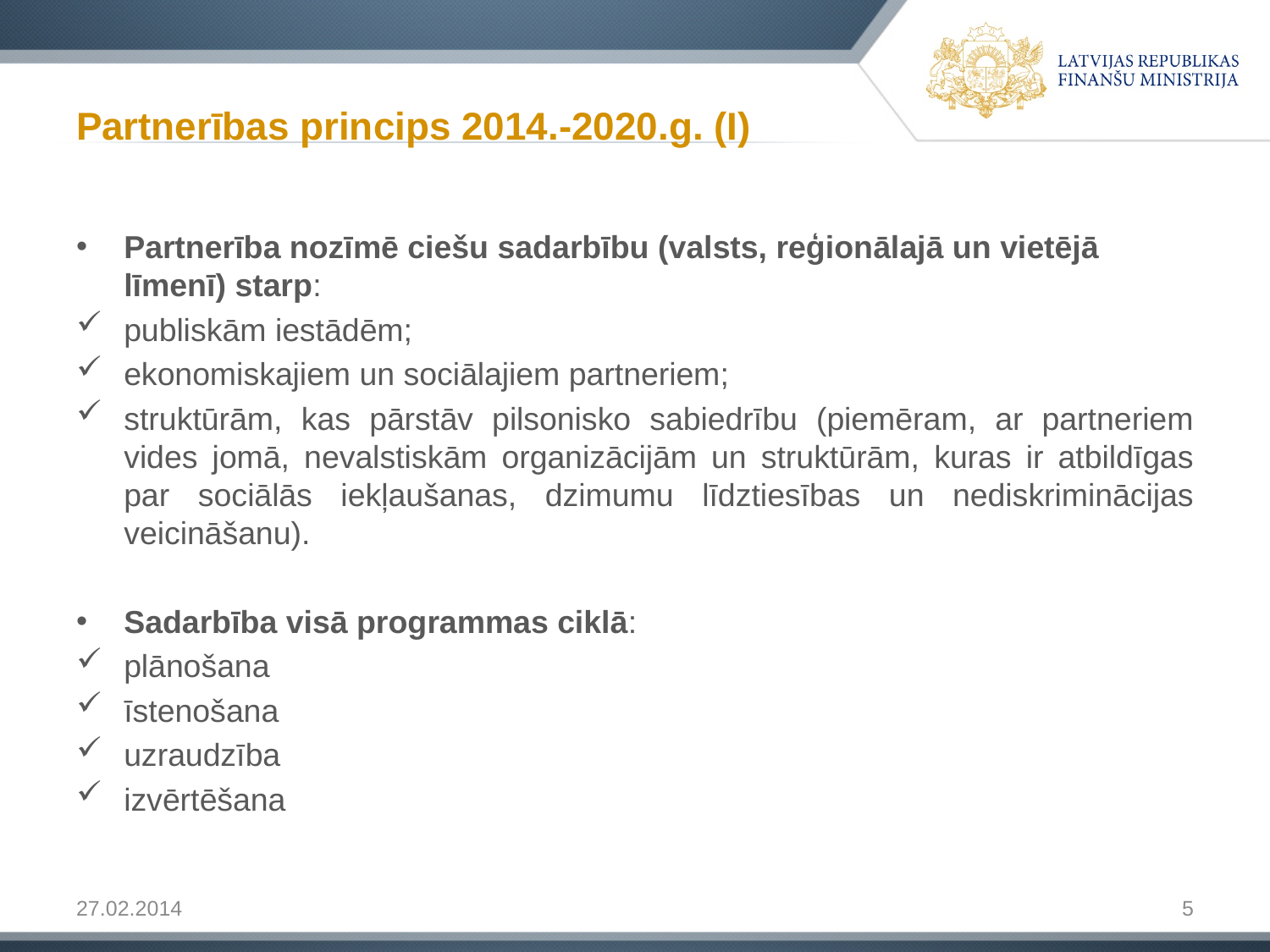

# Partnerības princips 2014.-2020.g. (I)

Partnerība nozīmē ciešu sadarbību (valsts, reģionālajā un vietējā līmenī) starp:
publiskām iestādēm;
ekonomiskajiem un sociālajiem partneriem;
struktūrām, kas pārstāv pilsonisko sabiedrību (piemēram, ar partneriem vides jomā, nevalstiskām organizācijām un struktūrām, kuras ir atbildīgas par sociālās iekļaušanas, dzimumu līdztiesības un nediskriminācijas veicināšanu).

Sadarbība visā programmas ciklā:
plānošana
īstenošana
uzraudzība
izvērtēšana

27.02.2014
5